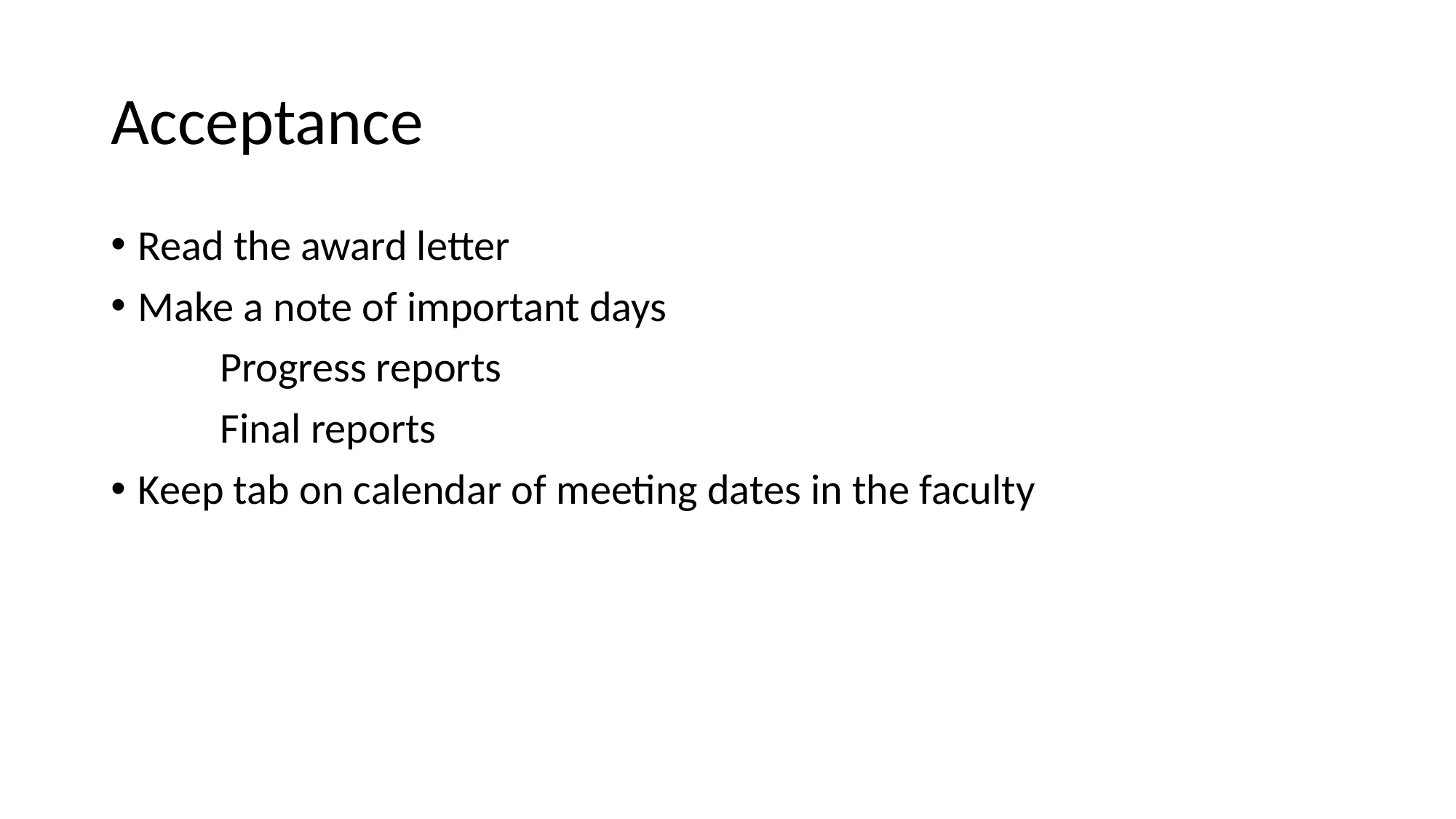

# Acceptance
Read the award letter
Make a note of important days
	Progress reports
	Final reports
Keep tab on calendar of meeting dates in the faculty